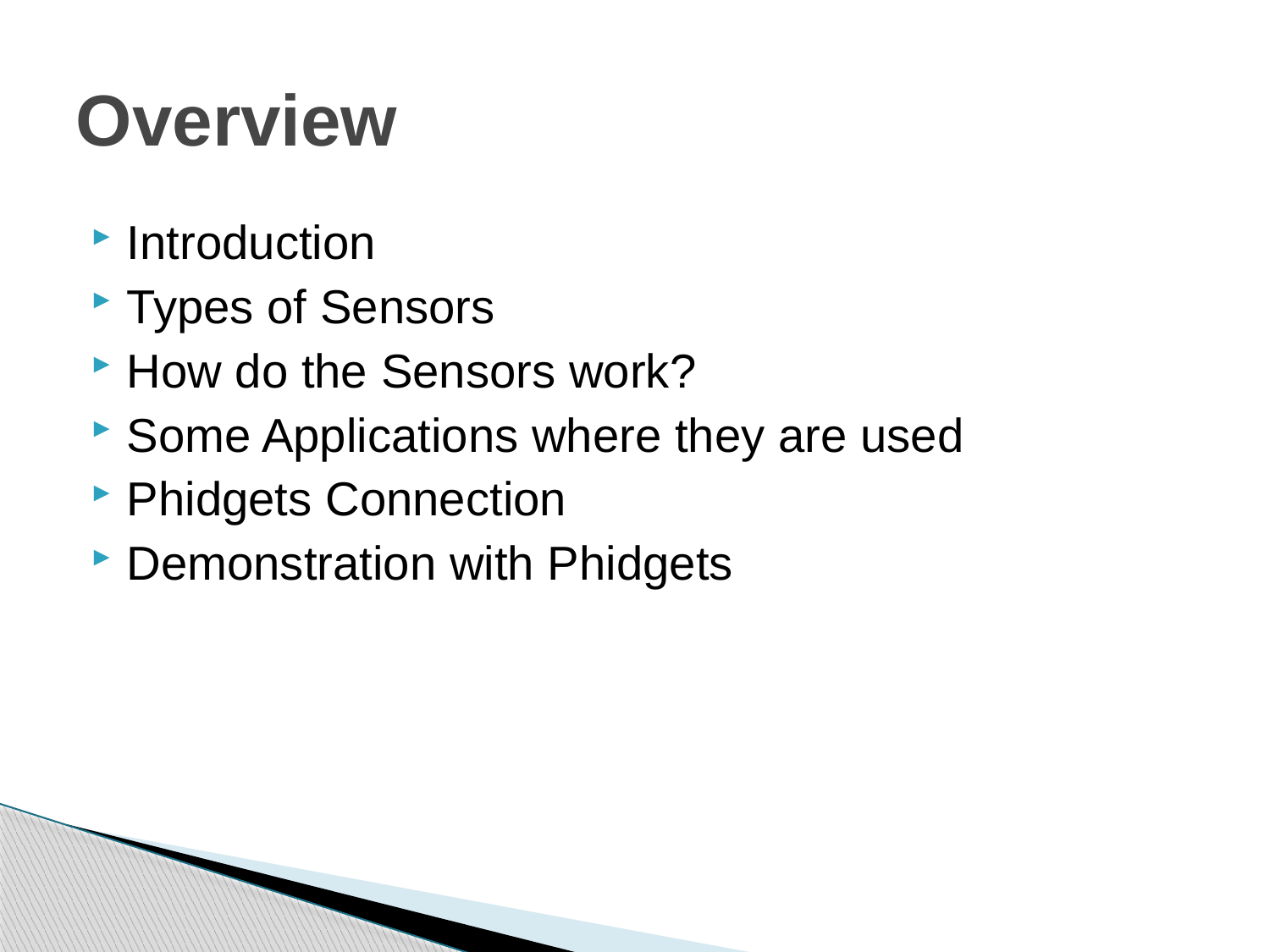

# Overview
Introduction
Types of Sensors
How do the Sensors work?
Some Applications where they are used
Phidgets Connection
Demonstration with Phidgets